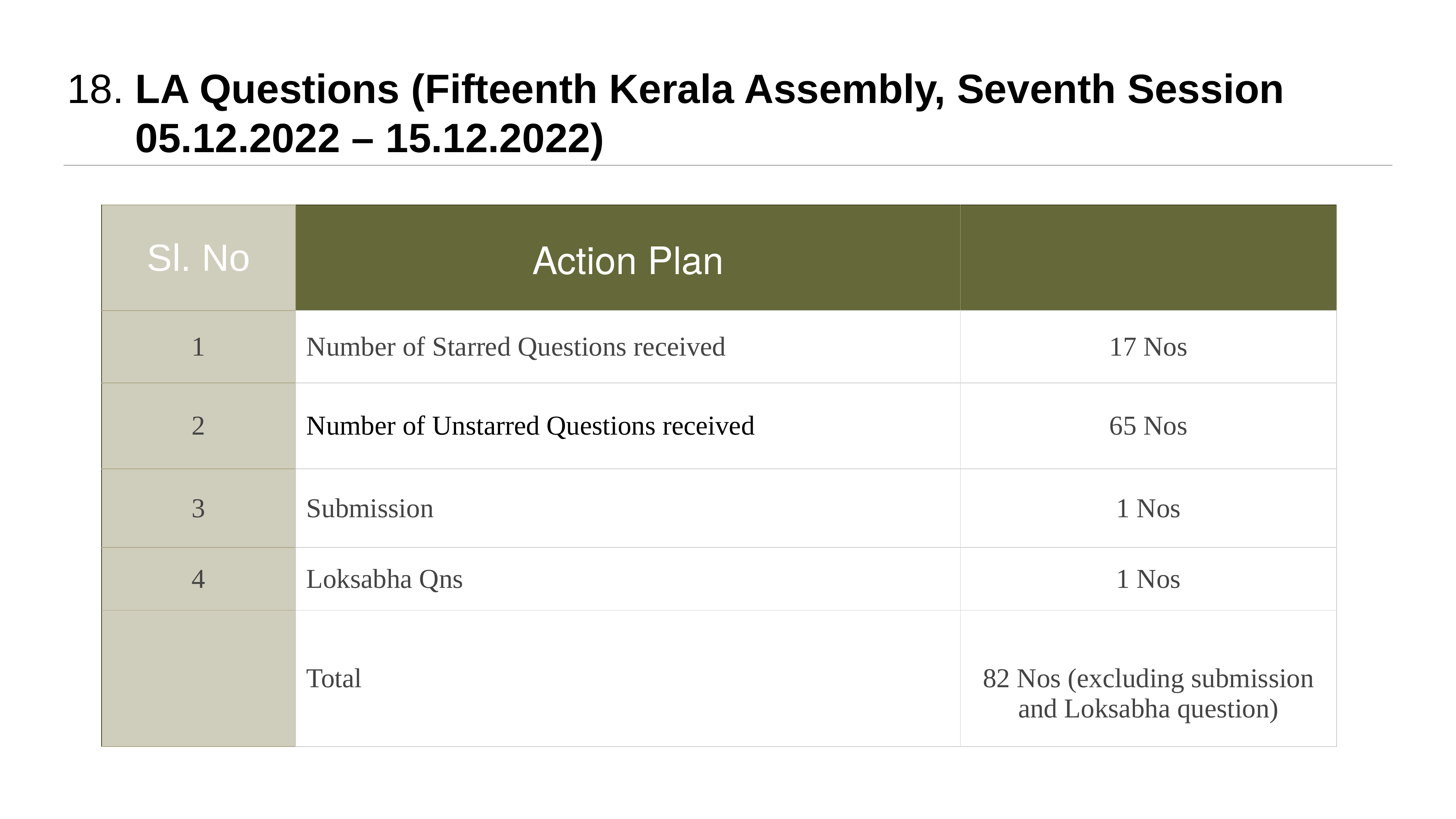

# 18. LA Questions (Fifteenth Kerala Assembly, Seventh Session 05.12.2022 – 15.12.2022)
| Sl. No | Action Plan |  |
| --- | --- | --- |
| 1 | Number of Starred Questions received | 17 Nos |
| 2 | Number of Unstarred Questions received | 65 Nos |
| 3 | Submission | 1 Nos |
| 4 | Loksabha Qns | 1 Nos |
|  | Total | 82 Nos (excluding submission and Loksabha question) |